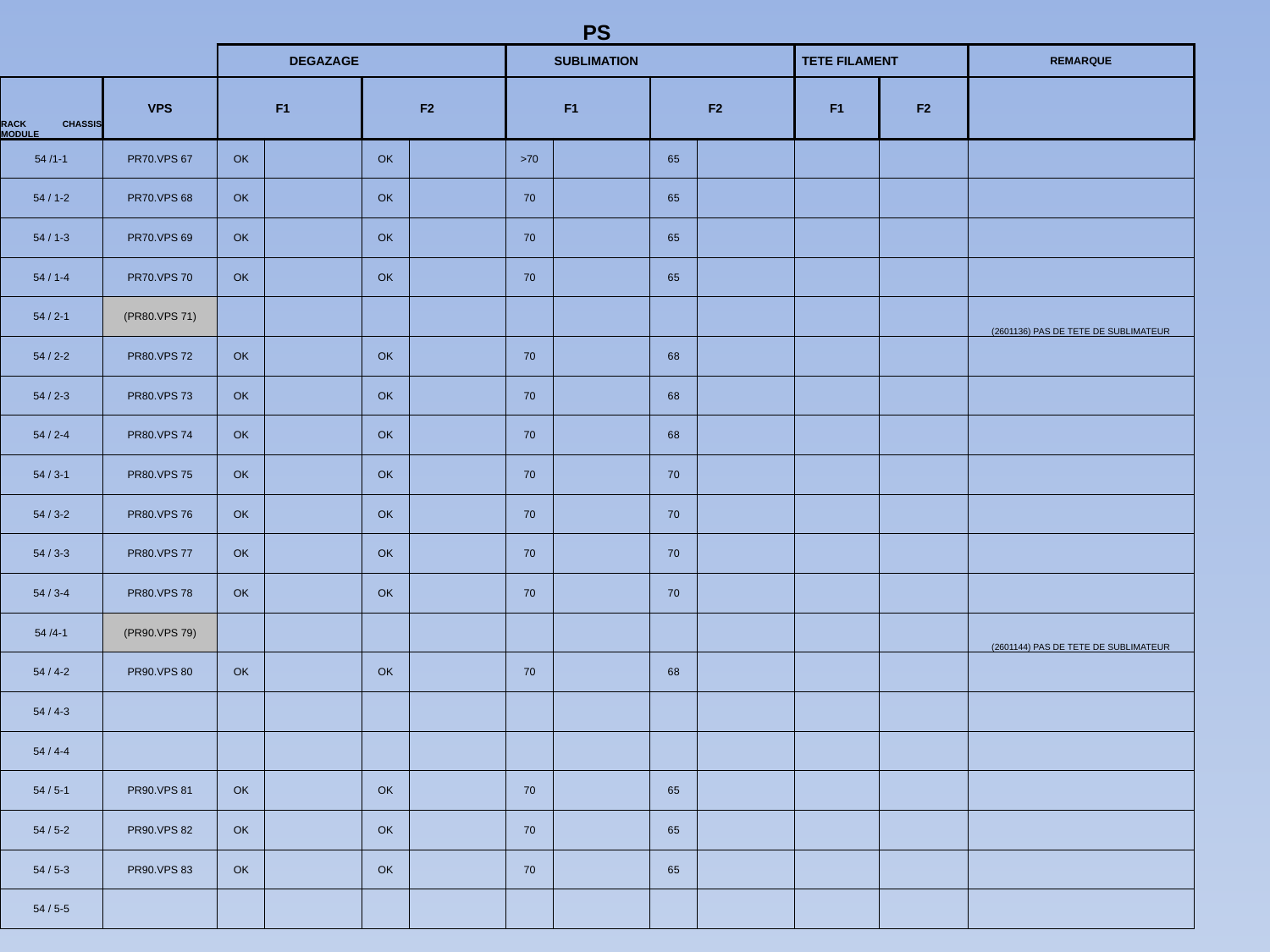

| PS |  |  |  |  |  |  |  |  |  |  |  |  |  |
| --- | --- | --- | --- | --- | --- | --- | --- | --- | --- | --- | --- | --- | --- |
|  |  | DEGAZAGE |  |  |  | SUBLIMATION |  |  |  | TETE FILAMENT |  | REMARQUE |  |
| RACK CHASSIS MODULE | VPS |  | F1 |  | F2 |  | F1 |  | F2 | F1 | F2 |  |  |
| 54 /1-1 | PR70.VPS 67 | OK |  | OK |  | >70 |  | 65 |  |  |  |  |  |
| 54 / 1-2 | PR70.VPS 68 | OK |  | OK |  | 70 |  | 65 |  |  |  |  |  |
| 54 / 1-3 | PR70.VPS 69 | OK |  | OK |  | 70 |  | 65 |  |  |  |  |  |
| 54 / 1-4 | PR70.VPS 70 | OK |  | OK |  | 70 |  | 65 |  |  |  |  |  |
| 54 / 2-1 | (PR80.VPS 71) |  |  |  |  |  |  |  |  |  |  | (2601136) PAS DE TETE DE SUBLIMATEUR |  |
| 54 / 2-2 | PR80.VPS 72 | OK |  | OK |  | 70 |  | 68 |  |  |  |  |  |
| 54 / 2-3 | PR80.VPS 73 | OK |  | OK |  | 70 |  | 68 |  |  |  |  |  |
| 54 / 2-4 | PR80.VPS 74 | OK |  | OK |  | 70 |  | 68 |  |  |  |  |  |
| 54 / 3-1 | PR80.VPS 75 | OK |  | OK |  | 70 |  | 70 |  |  |  |  |  |
| 54 / 3-2 | PR80.VPS 76 | OK |  | OK |  | 70 |  | 70 |  |  |  |  |  |
| 54 / 3-3 | PR80.VPS 77 | OK |  | OK |  | 70 |  | 70 |  |  |  |  |  |
| 54 / 3-4 | PR80.VPS 78 | OK |  | OK |  | 70 |  | 70 |  |  |  |  |  |
| 54 /4-1 | (PR90.VPS 79) |  |  |  |  |  |  |  |  |  |  | (2601144) PAS DE TETE DE SUBLIMATEUR |  |
| 54 / 4-2 | PR90.VPS 80 | OK |  | OK |  | 70 |  | 68 |  |  |  |  |  |
| 54 / 4-3 |  |  |  |  |  |  |  |  |  |  |  |  |  |
| 54 / 4-4 |  |  |  |  |  |  |  |  |  |  |  |  |  |
| 54 / 5-1 | PR90.VPS 81 | OK |  | OK |  | 70 |  | 65 |  |  |  |  |  |
| 54 / 5-2 | PR90.VPS 82 | OK |  | OK |  | 70 |  | 65 |  |  |  |  |  |
| 54 / 5-3 | PR90.VPS 83 | OK |  | OK |  | 70 |  | 65 |  |  |  |  |  |
| 54 / 5-5 |  |  |  |  |  |  |  |  |  |  |  |  |  |
|  |  |  |  |  |  |  |  |  |  |  |  |  |  |